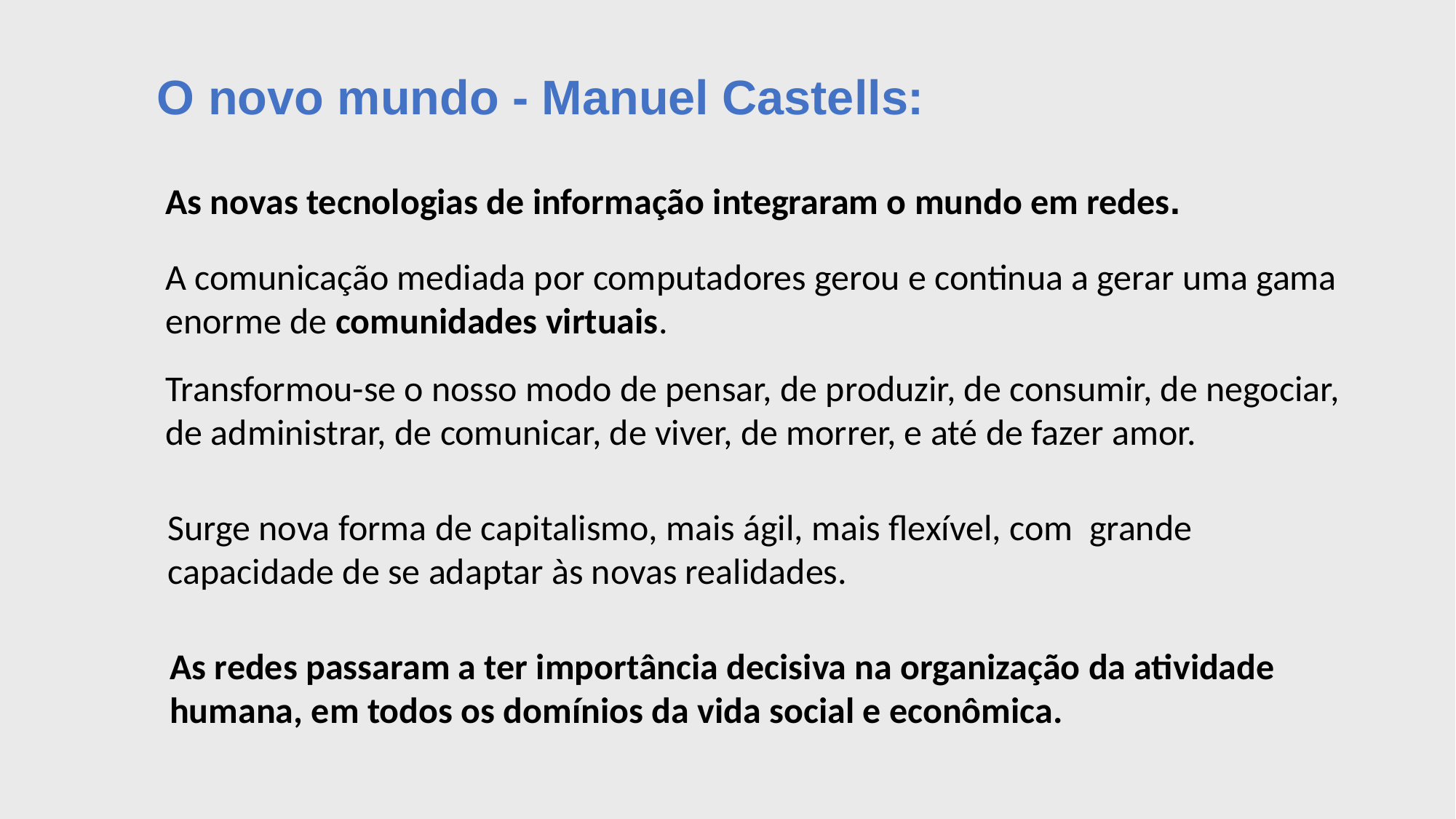

O novo mundo - Manuel Castells:
As novas tecnologias de informação integraram o mundo em redes.
A comunicação mediada por computadores gerou e continua a gerar uma gama enorme de comunidades virtuais.
Transformou-se o nosso modo de pensar, de produzir, de consumir, de negociar, de administrar, de comunicar, de viver, de morrer, e até de fazer amor.
Surge nova forma de capitalismo, mais ágil, mais flexível, com  grande capacidade de se adaptar às novas realidades.
As redes passaram a ter importância decisiva na organização da atividade humana, em todos os domínios da vida social e econômica.
21